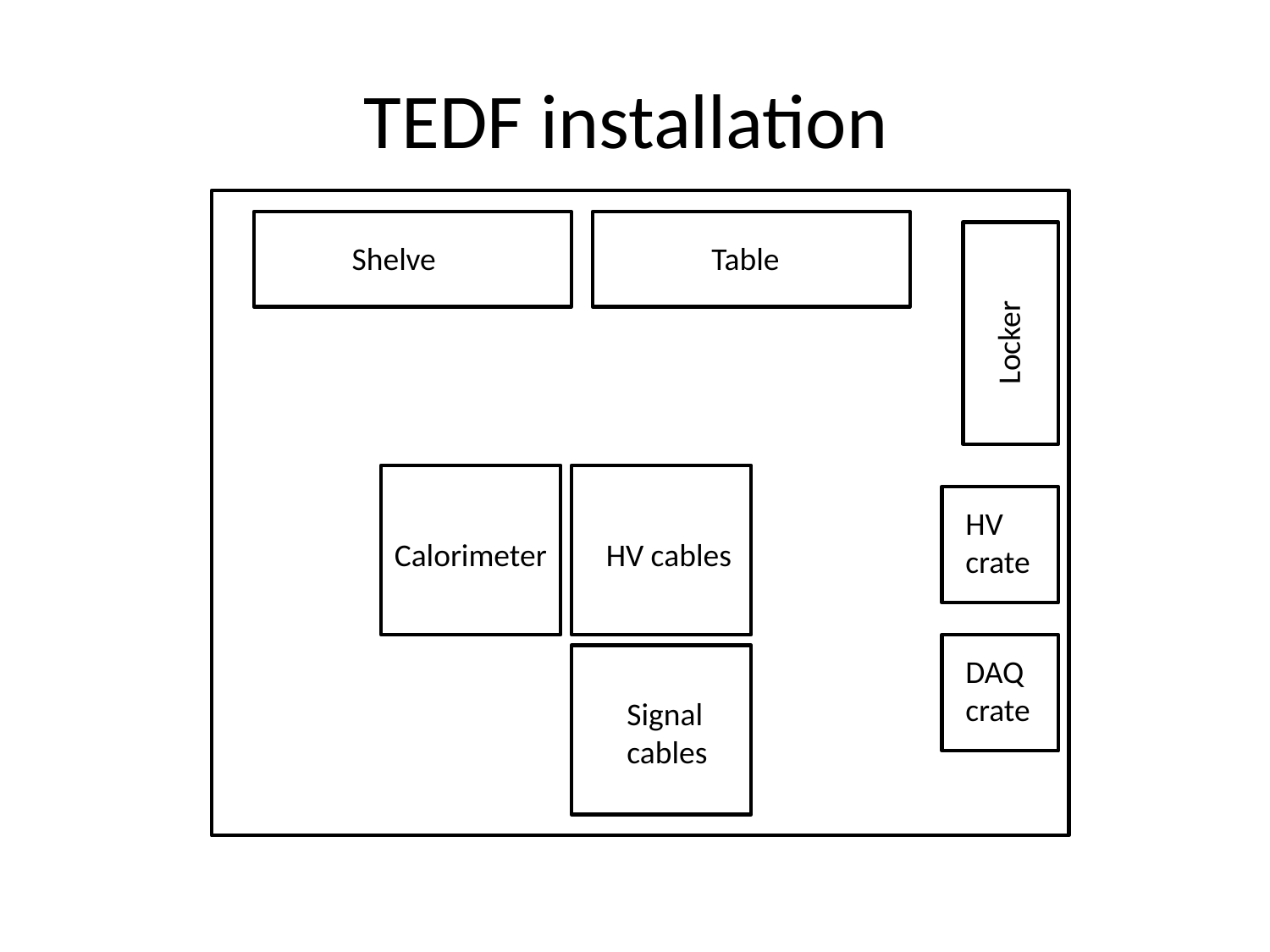

# TEDF installation

Shelve
Table
Locker

HV
crate
Calorimeter
HV cables

DAQ
crate
Signal
cables